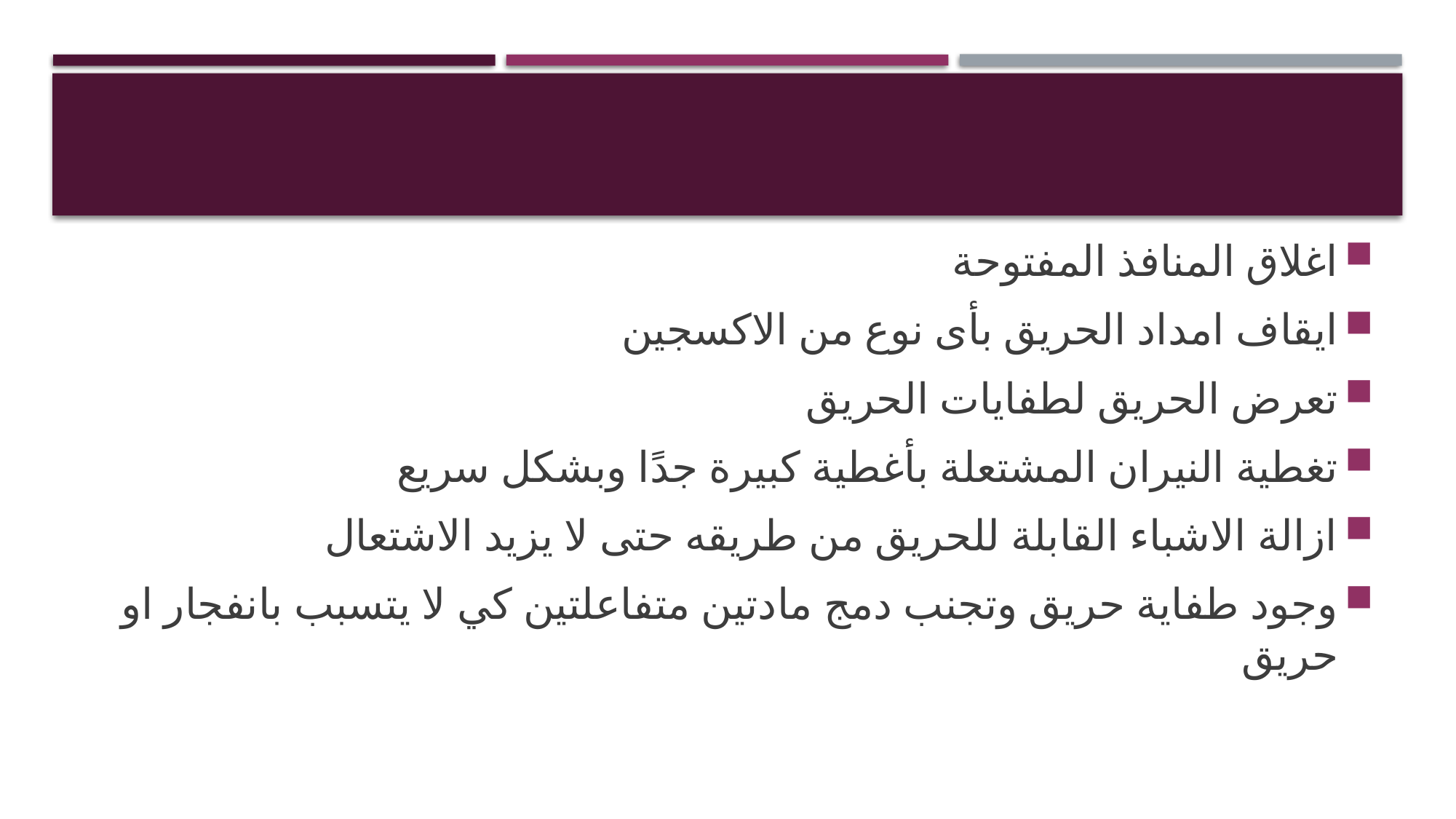

#
اغلاق المنافذ المفتوحة
ايقاف امداد الحريق بأى نوع من الاكسجين
تعرض الحريق لطفايات الحريق
تغطية النيران المشتعلة بأغطية كبيرة جدًا وبشكل سريع
ازالة الاشباء القابلة للحريق من طريقه حتى لا يزيد الاشتعال
وجود طفاية حريق وتجنب دمج مادتين متفاعلتين كي لا يتسبب بانفجار او حريق